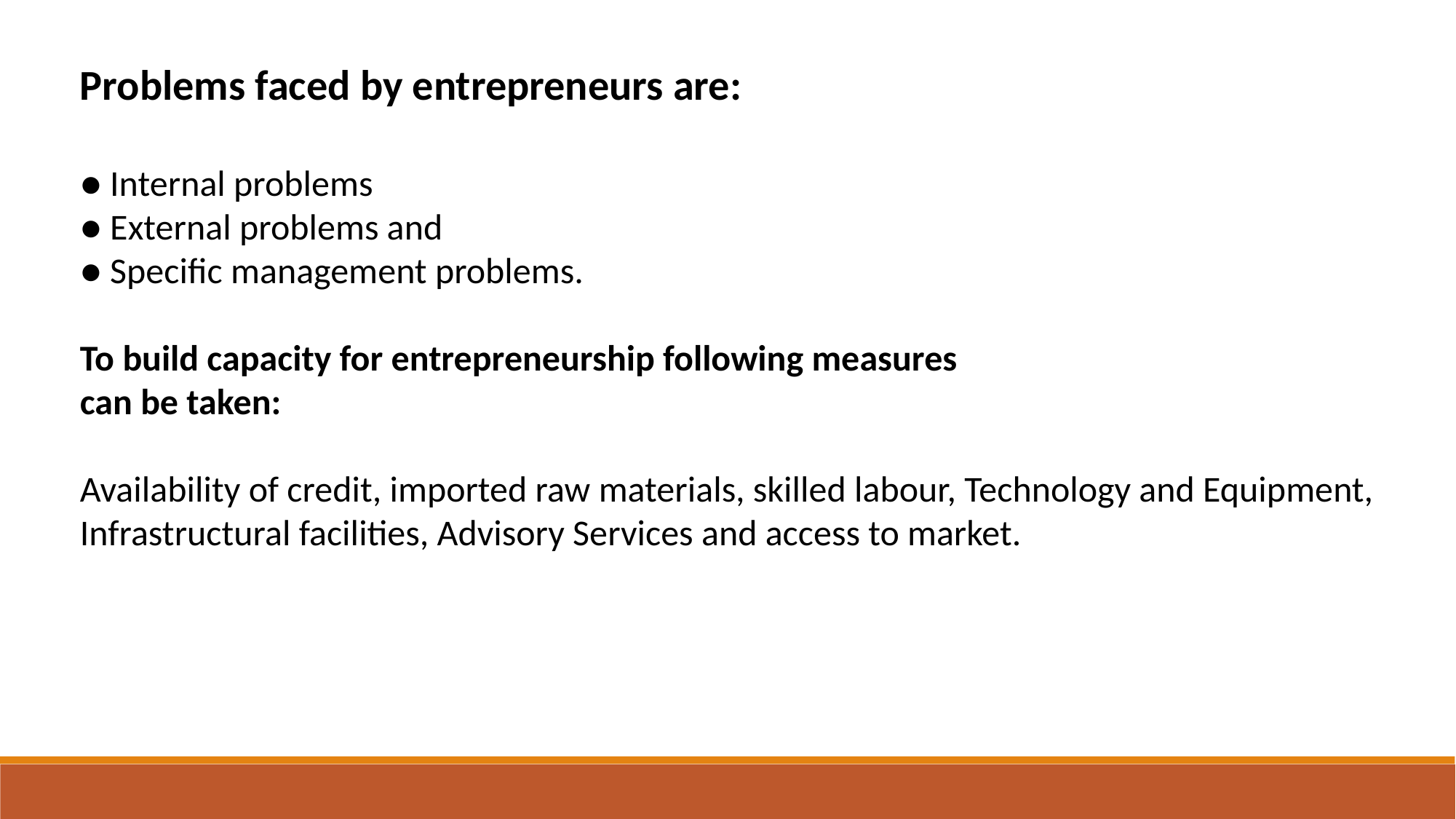

Problems faced by entrepreneurs are:

● Internal problems
● External problems and
● Specific management problems.

To build capacity for entrepreneurship following measures
can be taken:

Availability of credit, imported raw materials, skilled labour, Technology and Equipment, Infrastructural facilities, Advisory Services and access to market.